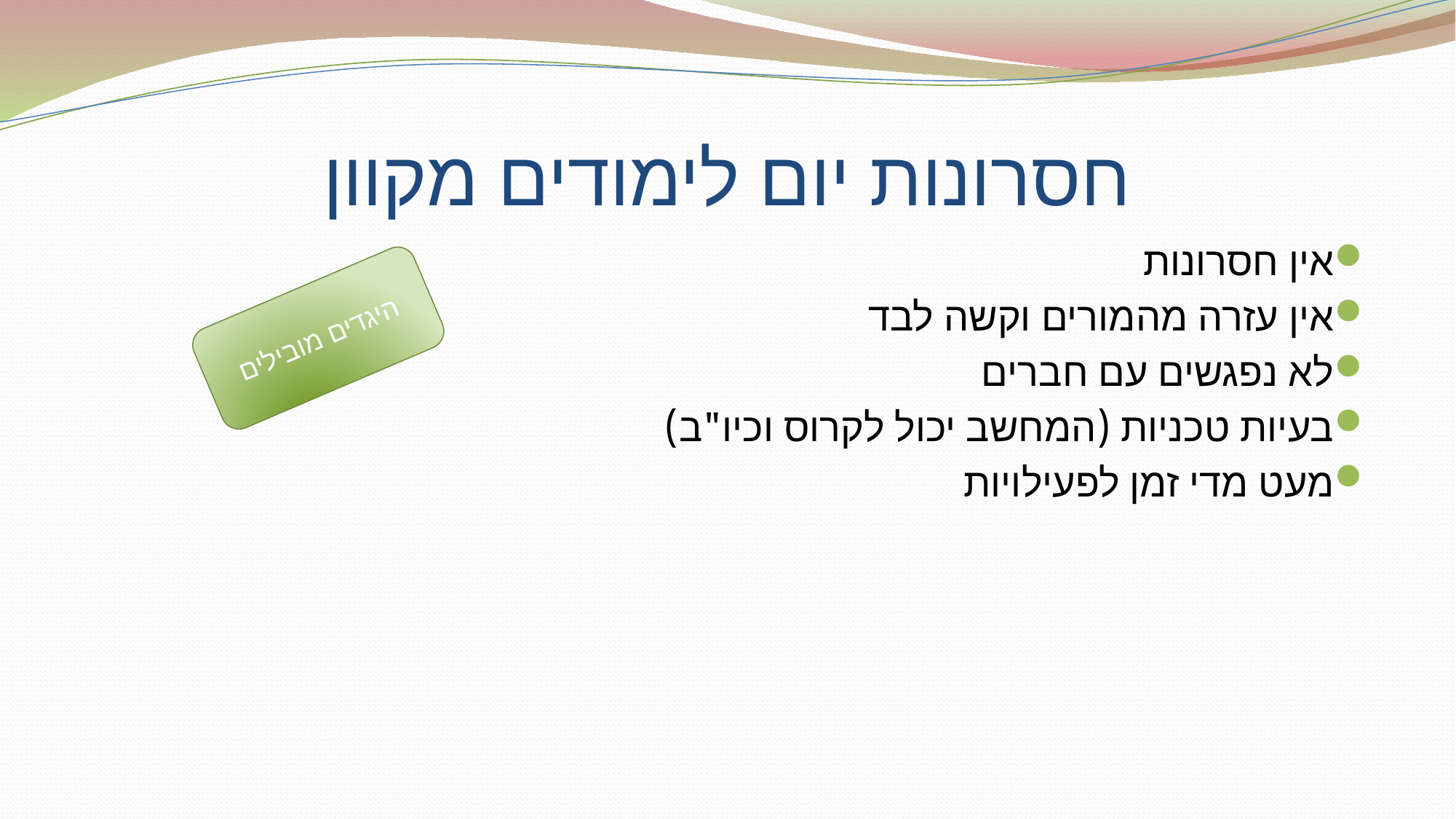

# חסרונות יום לימודים מקוון
אין חסרונות
אין עזרה מהמורים וקשה לבד
לא נפגשים עם חברים
בעיות טכניות (המחשב יכול לקרוס וכיו"ב)
מעט מדי זמן לפעילויות
היגדים מובילים